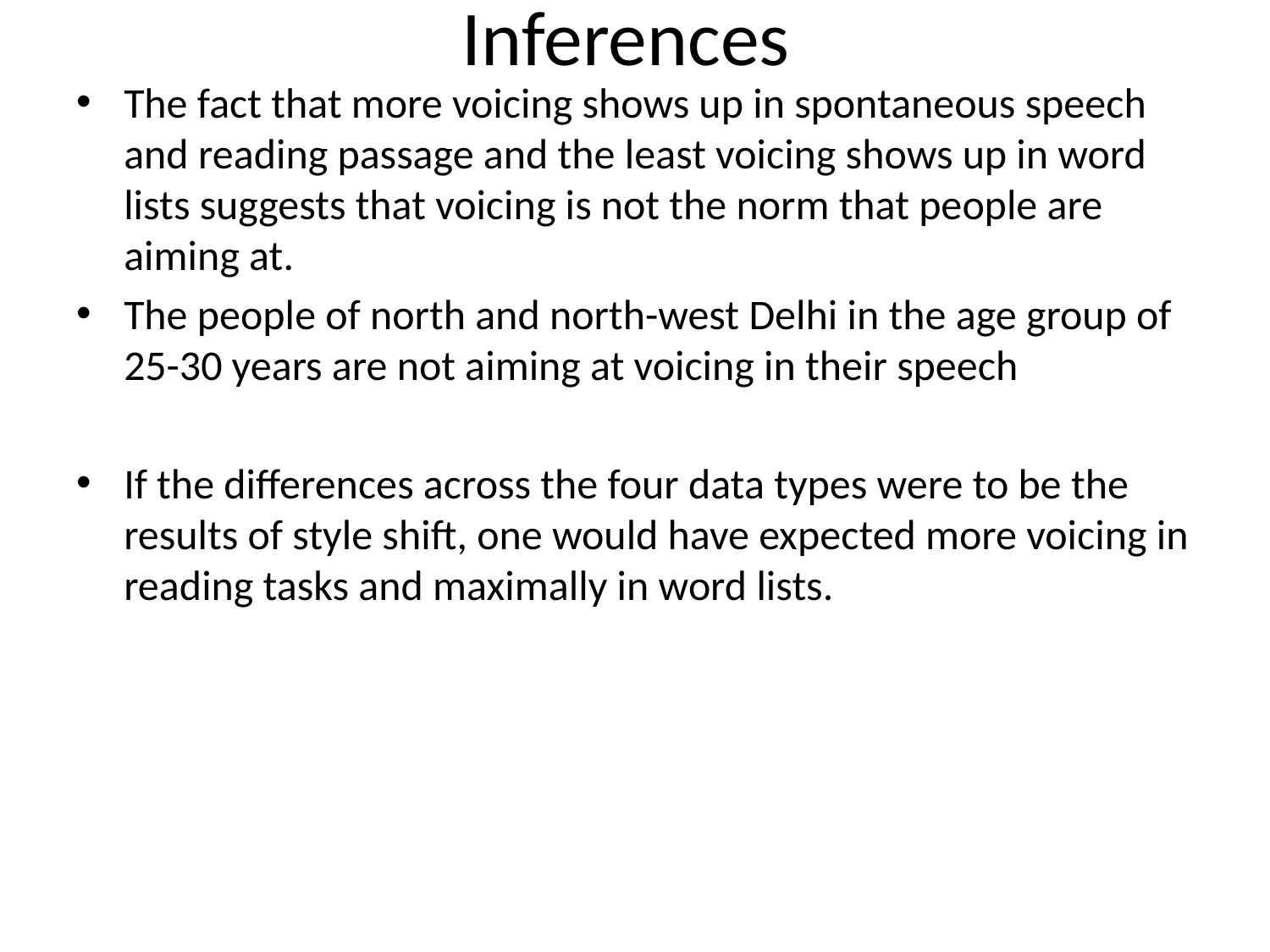

# Inferences
The fact that more voicing shows up in spontaneous speech and reading passage and the least voicing shows up in word lists suggests that voicing is not the norm that people are aiming at.
The people of north and north-west Delhi in the age group of 25-30 years are not aiming at voicing in their speech

If the differences across the four data types were to be the results of style shift, one would have expected more voicing in reading tasks and maximally in word lists.